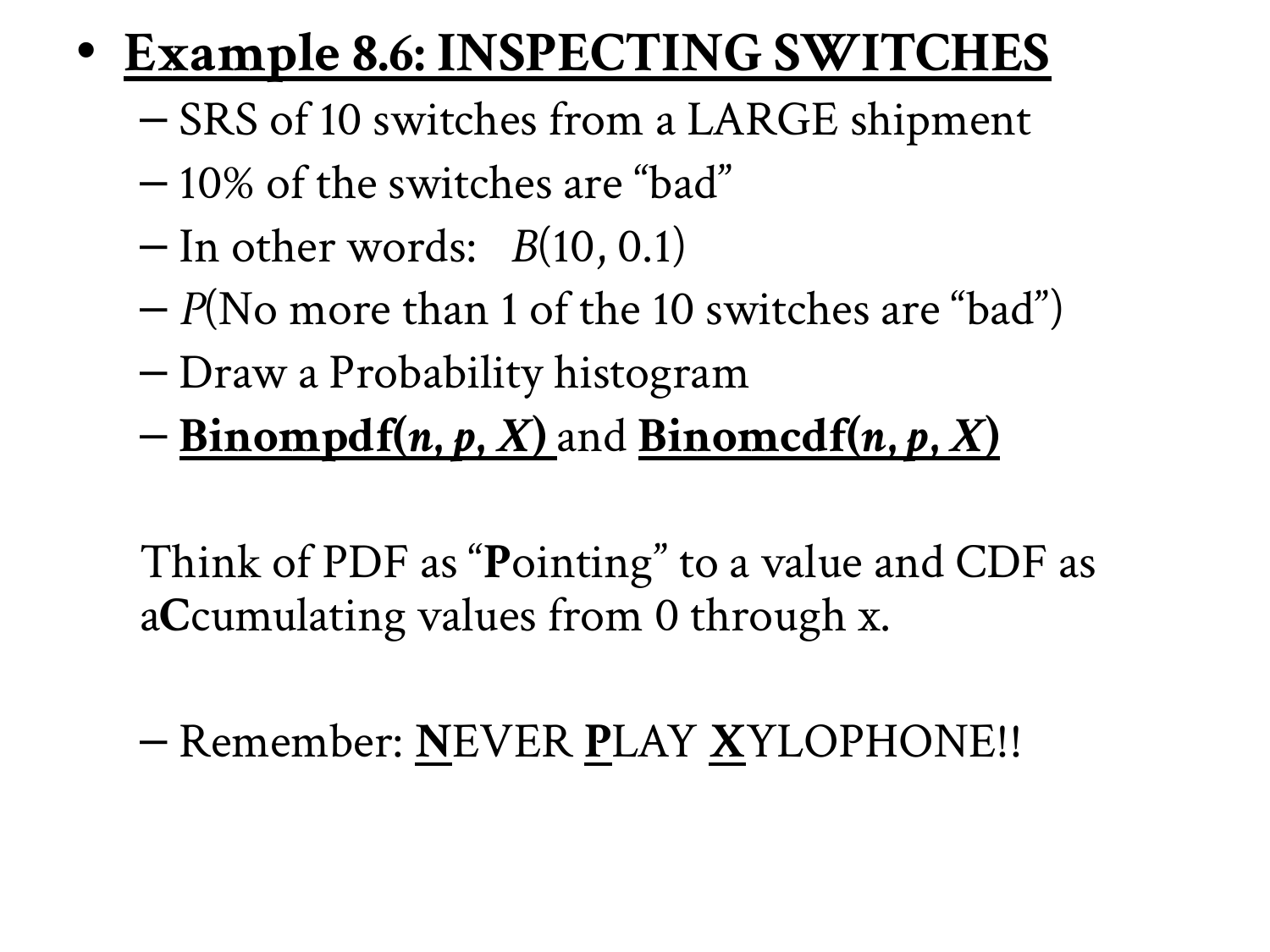

Example 8.6: INSPECTING SWITCHES
SRS of 10 switches from a LARGE shipment
10% of the switches are “bad”
In other words:   B(10, 0.1)
P(No more than 1 of the 10 switches are “bad”)
Draw a Probability histogram
Binompdf(n, p, X) and Binomcdf(n, p, X)

Think of PDF as “Pointing” to a value and CDF as aCcumulating values from 0 through x.

Remember: NEVER PLAY XYLOPHONE!!